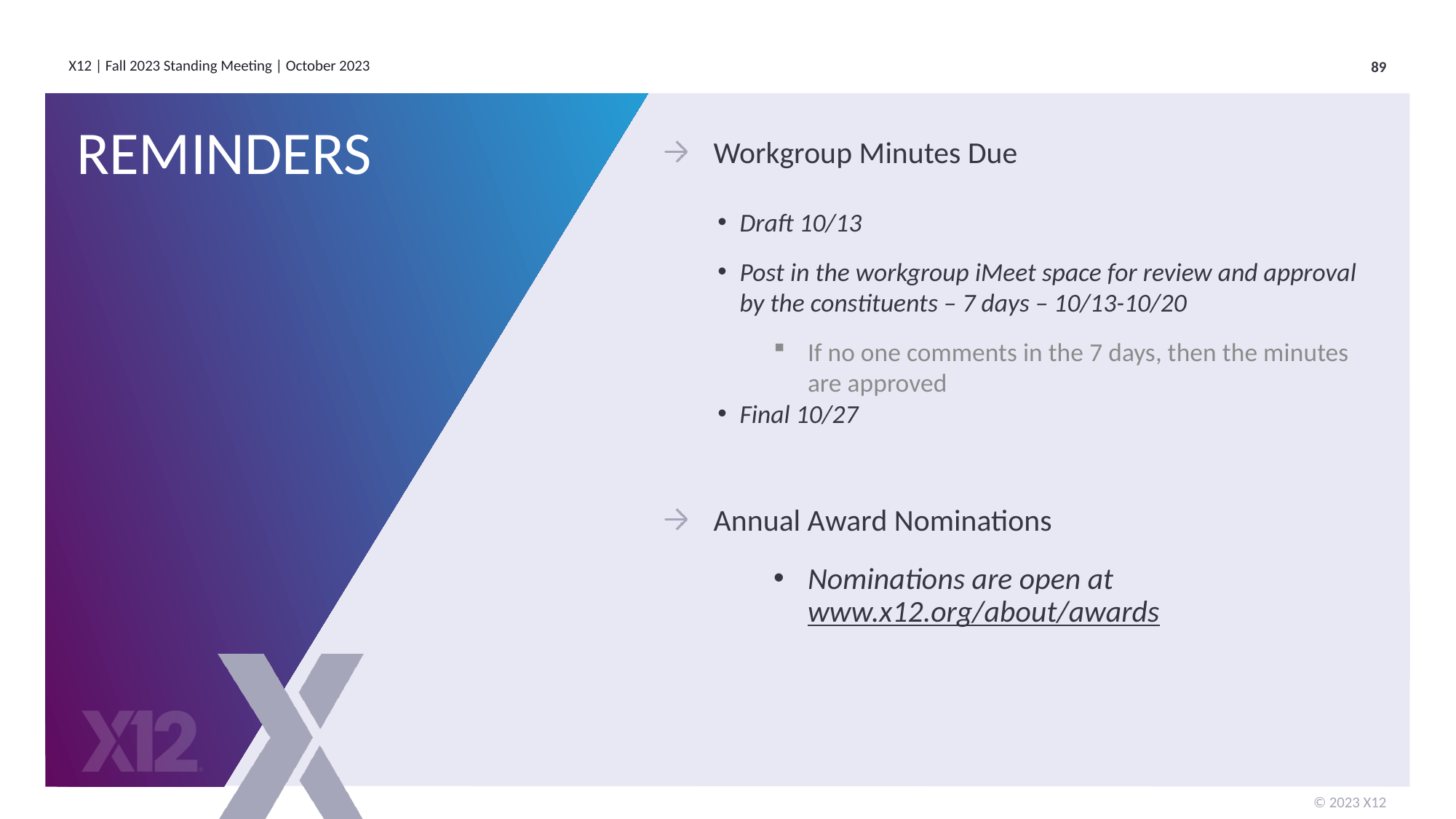

# Reminders
Workgroup Minutes Due

Draft 10/13
Post in the workgroup iMeet space for review and approval by the constituents – 7 days – 10/13-10/20
If no one comments in the 7 days, then the minutes are approved
Final 10/27

Annual Award Nominations
Nominations are open at www.x12.org/about/awards